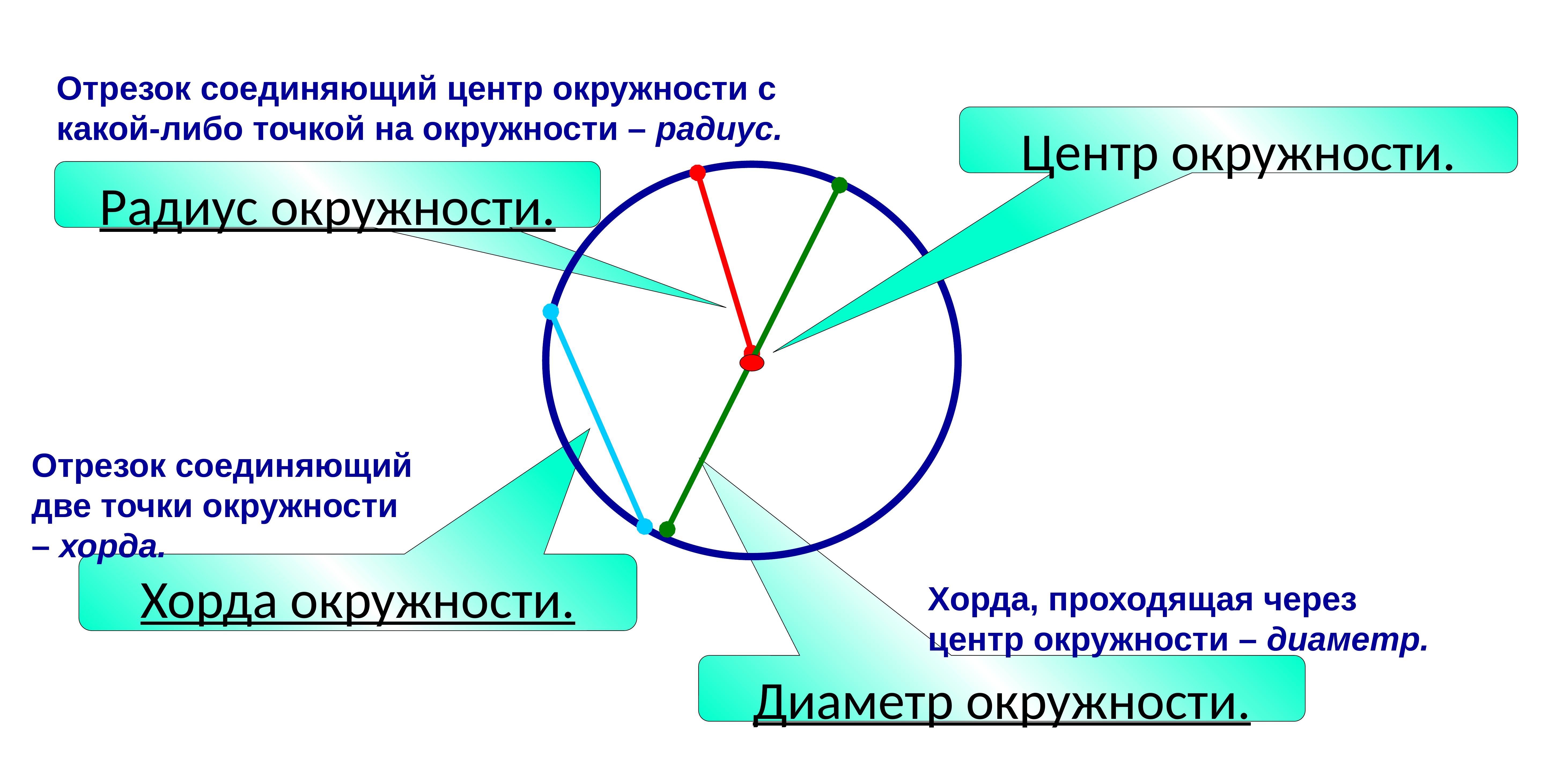

Отрезок соединяющий центр окружности с
какой-либо точкой на окружности – радиус.
Центр окружности.
Радиус окружности.

Отрезок соединяющий
две точки окружности
– хорда.
Хорда окружности.
Хорда, проходящая через центр окружности – диаметр.
Диаметр окружности.